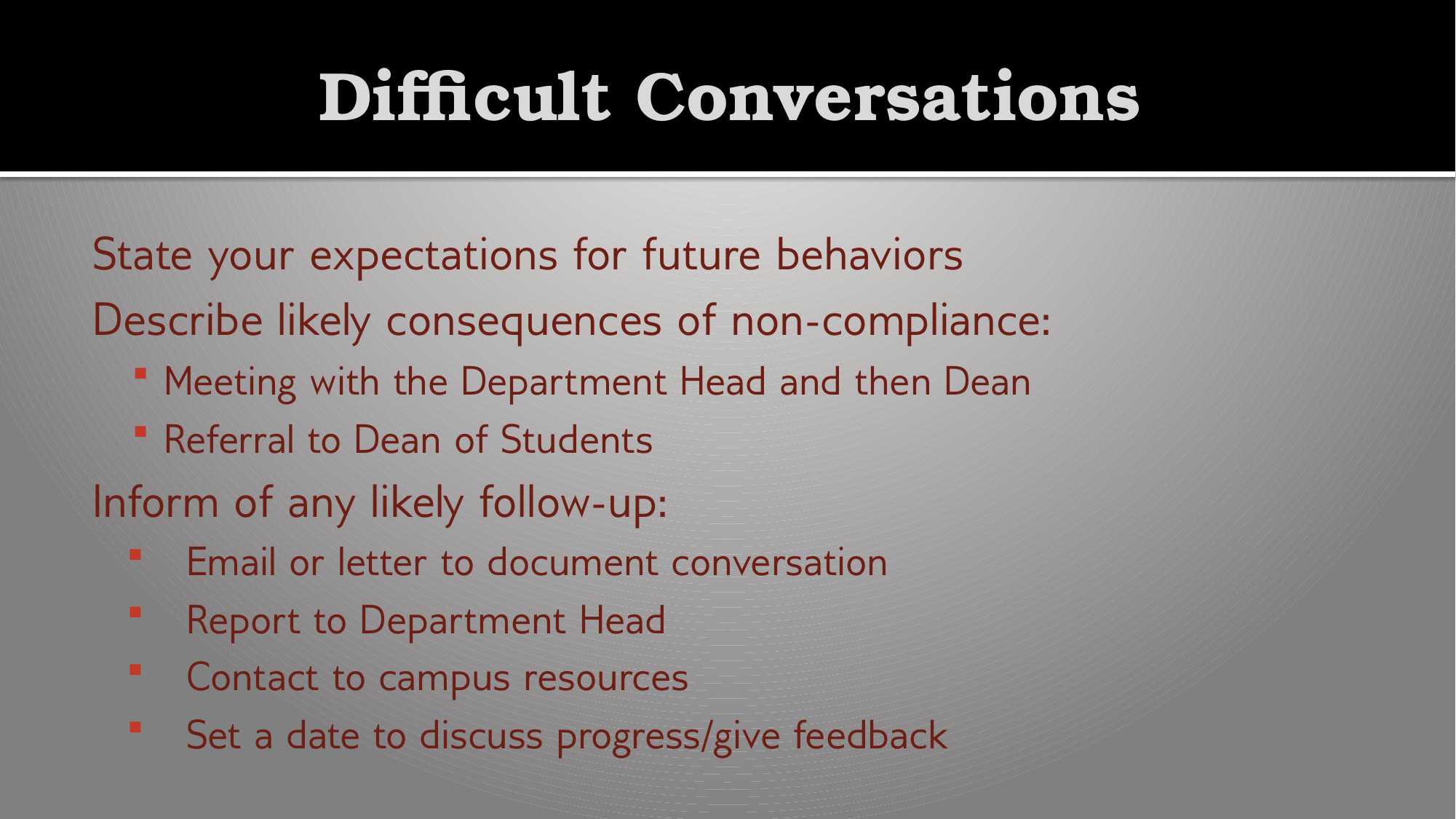

# Difficult Conversations
State your expectations for future behaviors
Describe likely consequences of non-compliance:
Meeting with the Department Head and then Dean
Referral to Dean of Students
Inform of any likely follow-up:
Email or letter to document conversation
Report to Department Head
Contact to campus resources
Set a date to discuss progress/give feedback